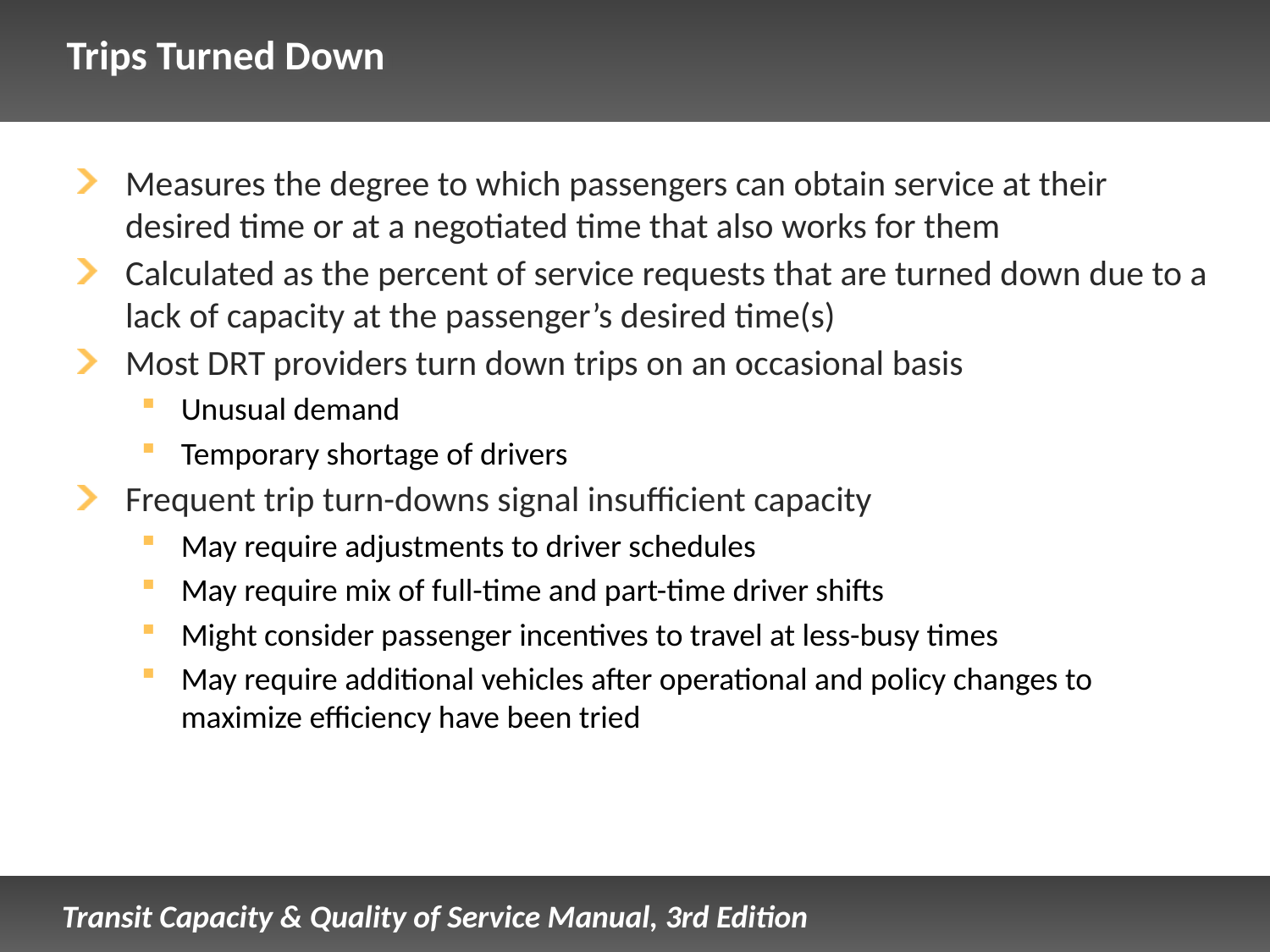

# Trips Turned Down
Measures the degree to which passengers can obtain service at their desired time or at a negotiated time that also works for them
Calculated as the percent of service requests that are turned down due to a lack of capacity at the passenger’s desired time(s)
Most DRT providers turn down trips on an occasional basis
Unusual demand
Temporary shortage of drivers
Frequent trip turn-downs signal insufficient capacity
May require adjustments to driver schedules
May require mix of full-time and part-time driver shifts
Might consider passenger incentives to travel at less-busy times
May require additional vehicles after operational and policy changes to maximize efficiency have been tried